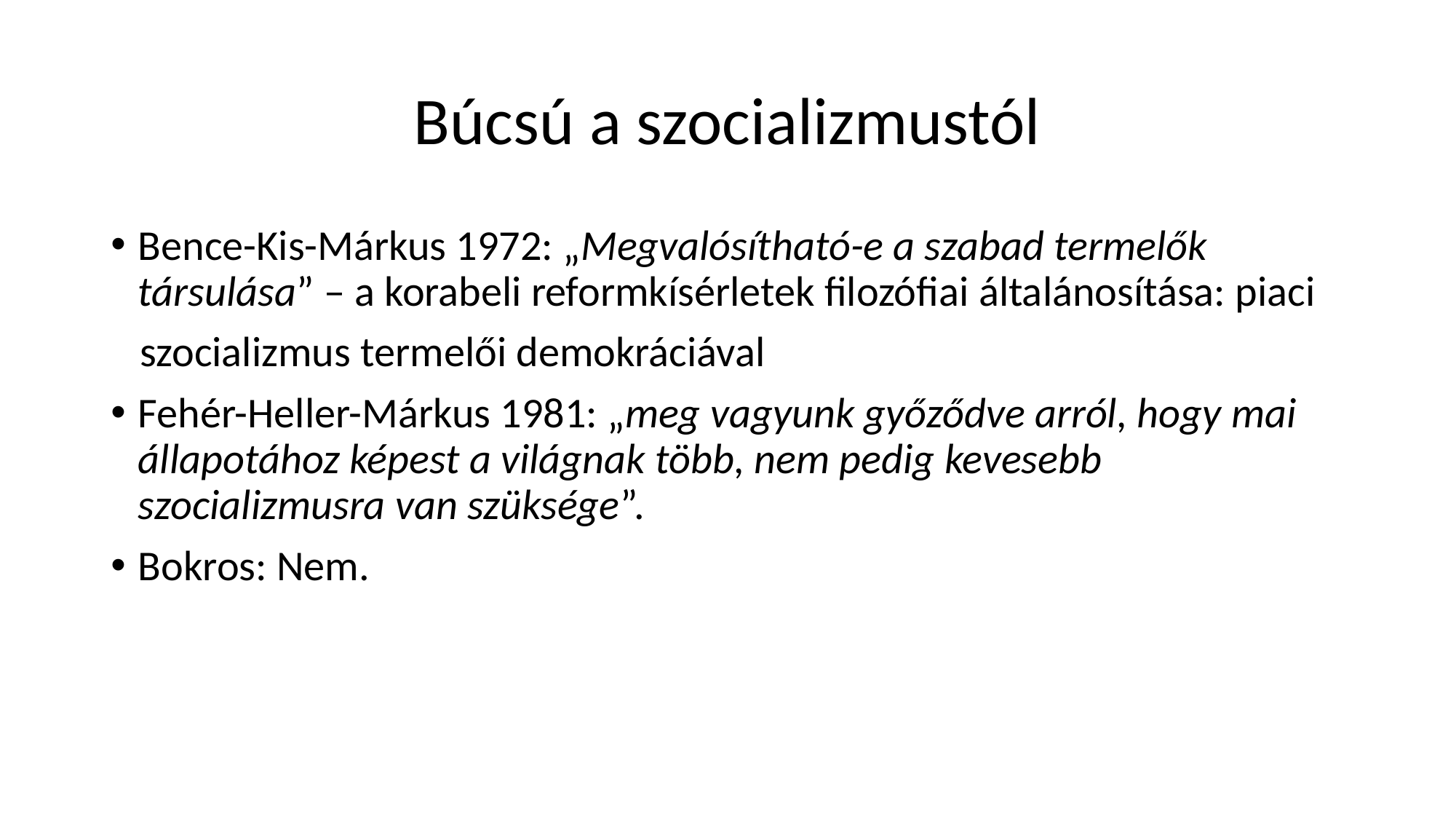

# Búcsú a szocializmustól
Bence-Kis-Márkus 1972: „Megvalósítható-e a szabad termelők társulása” – a korabeli reformkísérletek filozófiai általánosítása: piaci
   szocializmus termelői demokráciával
Fehér-Heller-Márkus 1981: „meg vagyunk győződve arról, hogy mai állapotához képest a világnak több, nem pedig kevesebb szocializmusra van szüksége”.
Bokros: Nem.